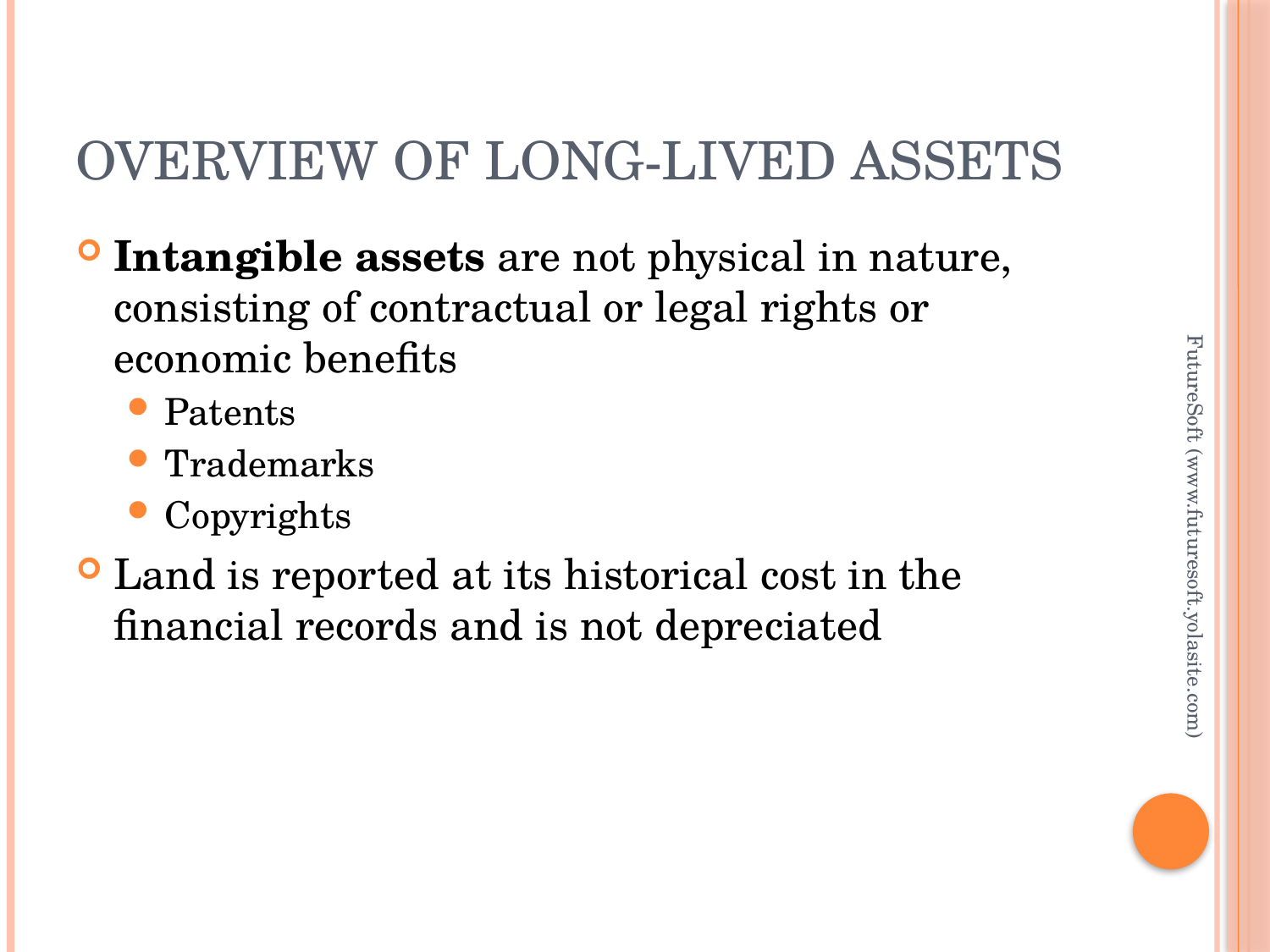

# Overview of Long-lived Assets
Intangible assets are not physical in nature, consisting of contractual or legal rights or economic benefits
Patents
Trademarks
Copyrights
Land is reported at its historical cost in the financial records and is not depreciated

FutureSoft (www.futuresoft.yolasite.com)